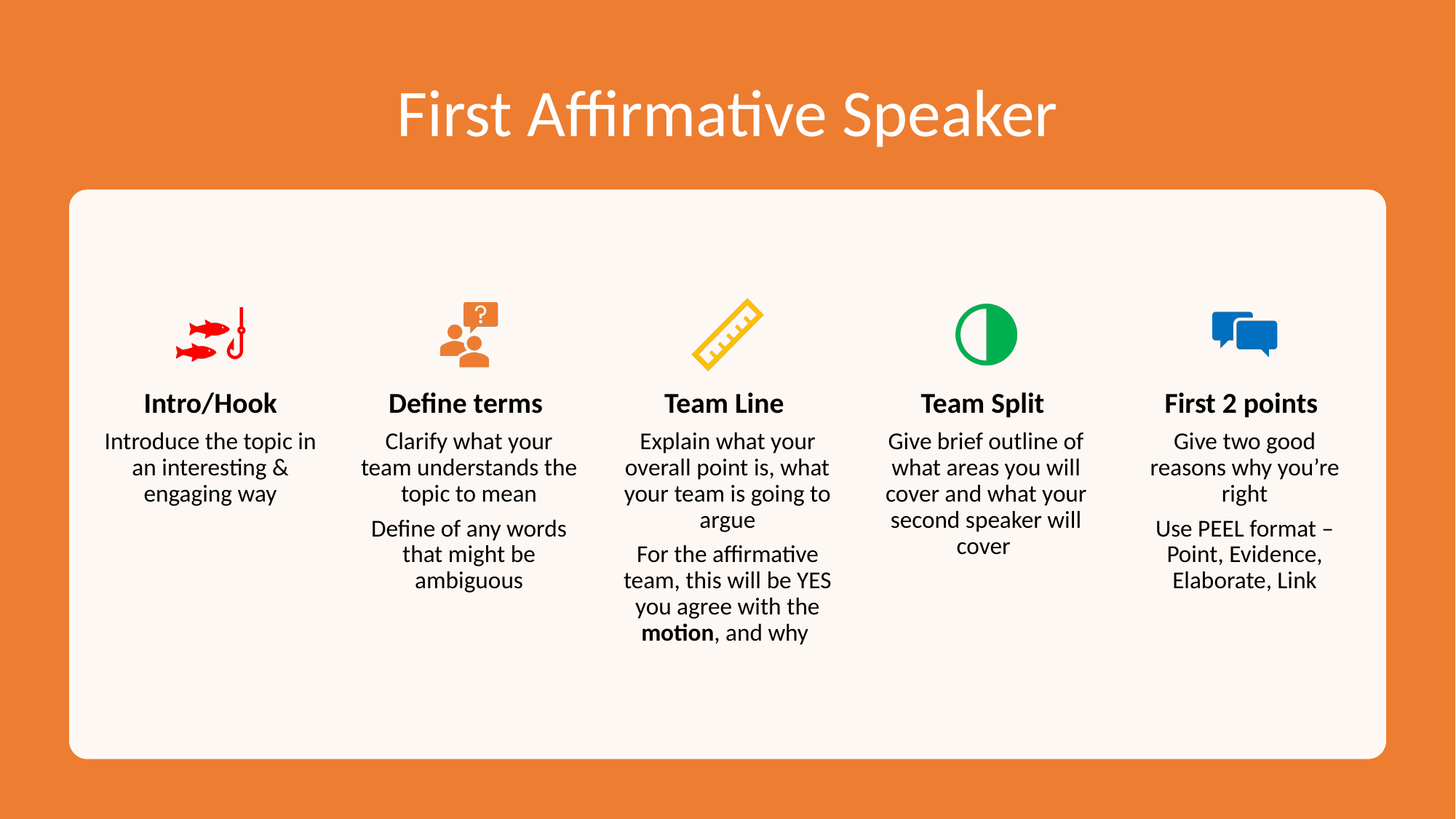

# First Affirmative Speaker

Intro/Hook
Introduce the topic in an interesting & engaging way
Define terms
Clarify what your team understands the topic to mean
Define of any words that might be ambiguous
Team Line
Explain what your overall point is, what your team is going to argue
For the affirmative team, this will be YES you agree with the motion, and why
Team Split
Give brief outline of what areas you will cover and what your second speaker will cover
First 2 points
Give two good reasons why you’re right
Use PEEL format – Point, Evidence, Elaborate, Link